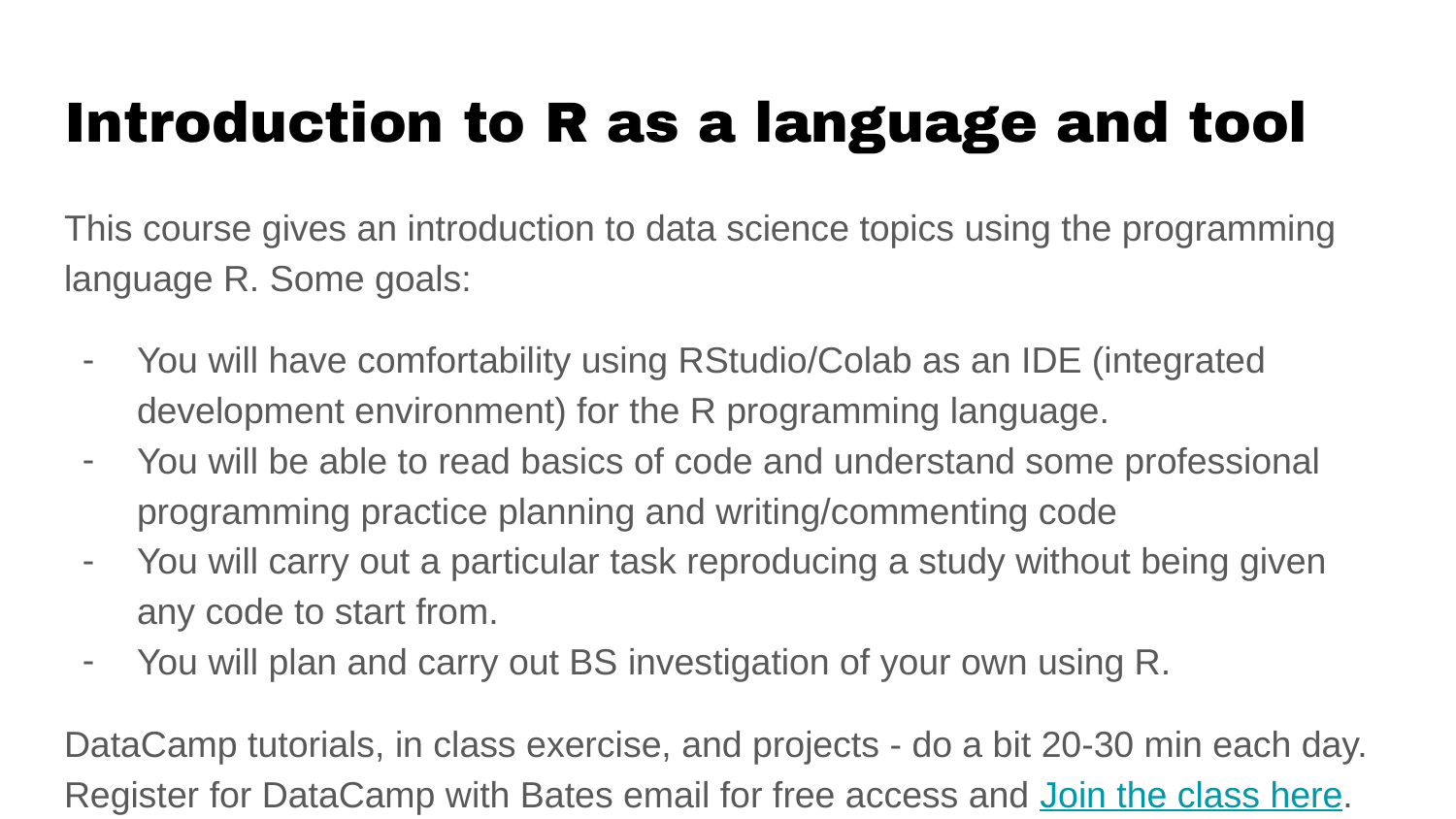

# Introduction to R as a language and tool
This course gives an introduction to data science topics using the programming language R. Some goals:
You will have comfortability using RStudio/Colab as an IDE (integrated development environment) for the R programming language.
You will be able to read basics of code and understand some professional programming practice planning and writing/commenting code
You will carry out a particular task reproducing a study without being given any code to start from.
You will plan and carry out BS investigation of your own using R.
DataCamp tutorials, in class exercise, and projects - do a bit 20-30 min each day. Register for DataCamp with Bates email for free access and Join the class here.